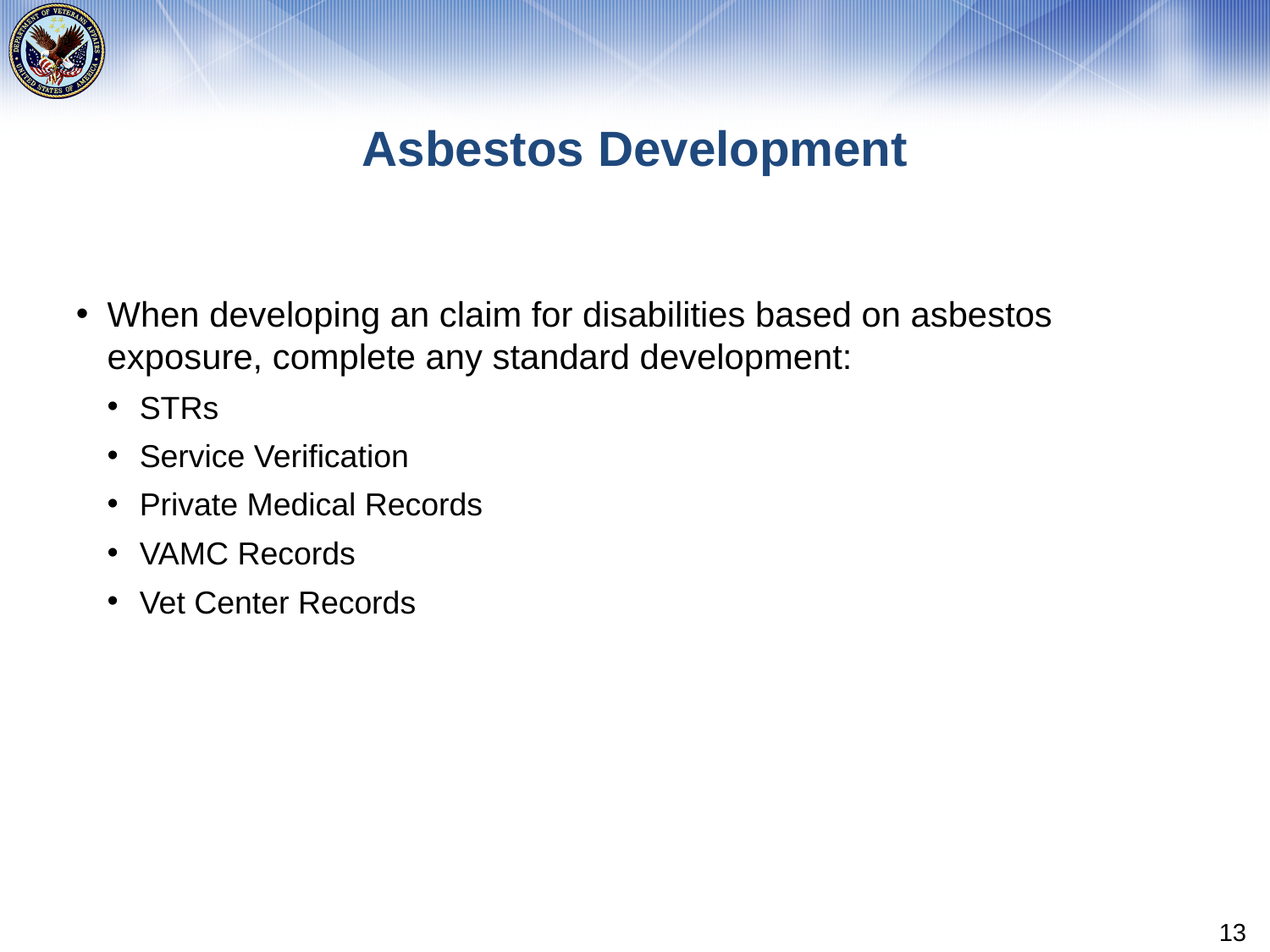

# Asbestos Development
When developing an claim for disabilities based on asbestos exposure, complete any standard development:
STRs
Service Verification
Private Medical Records
VAMC Records
Vet Center Records
13